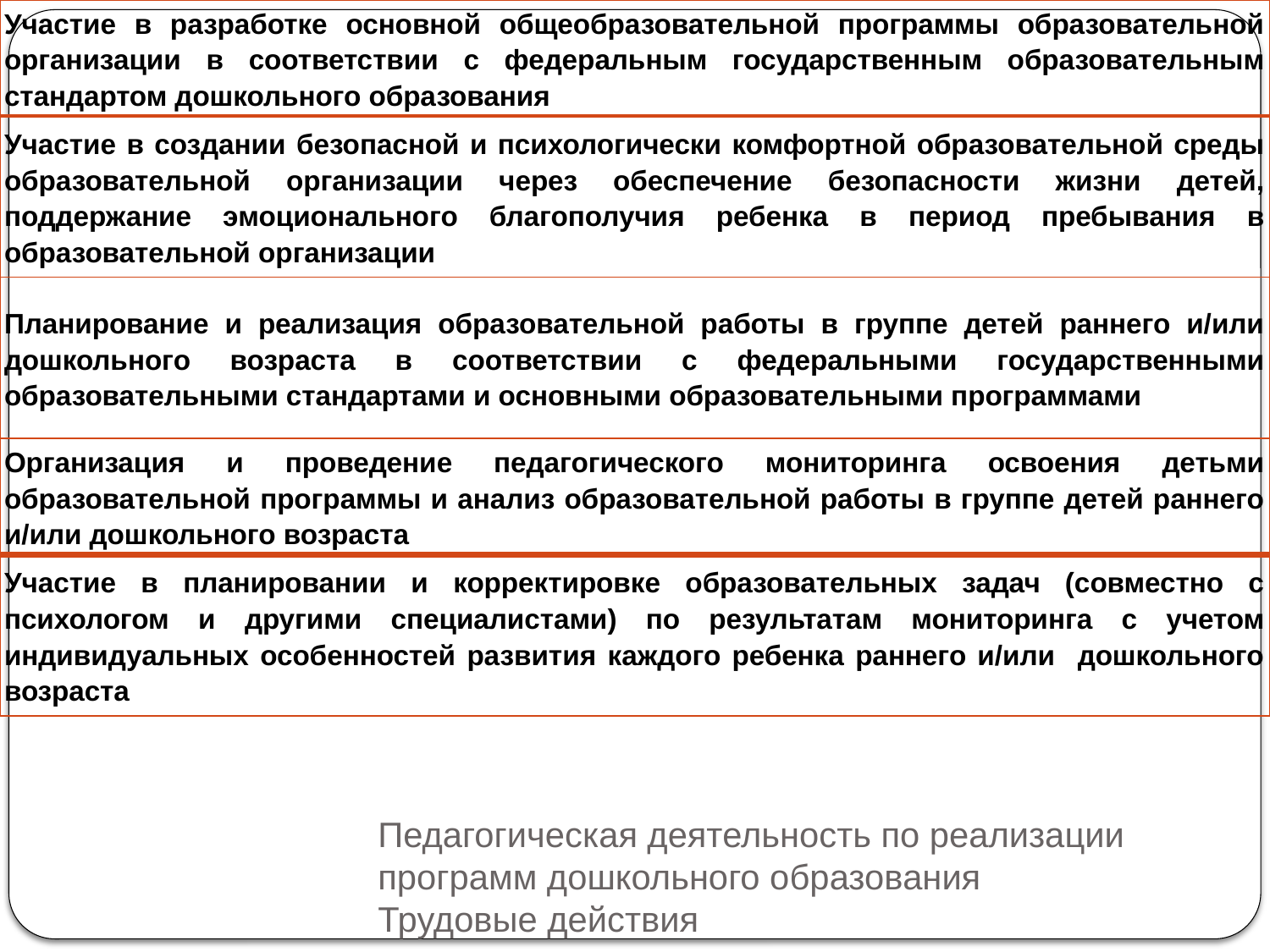

| Участие в разработке основной общеобразовательной программы образовательной организации в соответствии с федеральным государственным образовательным стандартом дошкольного образования |
| --- |
| Участие в создании безопасной и психологически комфортной образовательной среды образовательной организации через обеспечение безопасности жизни детей, поддержание эмоционального благополучия ребенка в период пребывания в образовательной организации |
| Планирование и реализация образовательной работы в группе детей раннего и/или дошкольного возраста в соответствии с федеральными государственными образовательными стандартами и основными образовательными программами |
| Организация и проведение педагогического мониторинга освоения детьми образовательной программы и анализ образовательной работы в группе детей раннего и/или дошкольного возраста |
| Участие в планировании и корректировке образовательных задач (совместно с психологом и другими специалистами) по результатам мониторинга с учетом индивидуальных особенностей развития каждого ребенка раннего и/или дошкольного возраста |
# Педагогическая деятельность по реализации программ дошкольного образования Трудовые действия